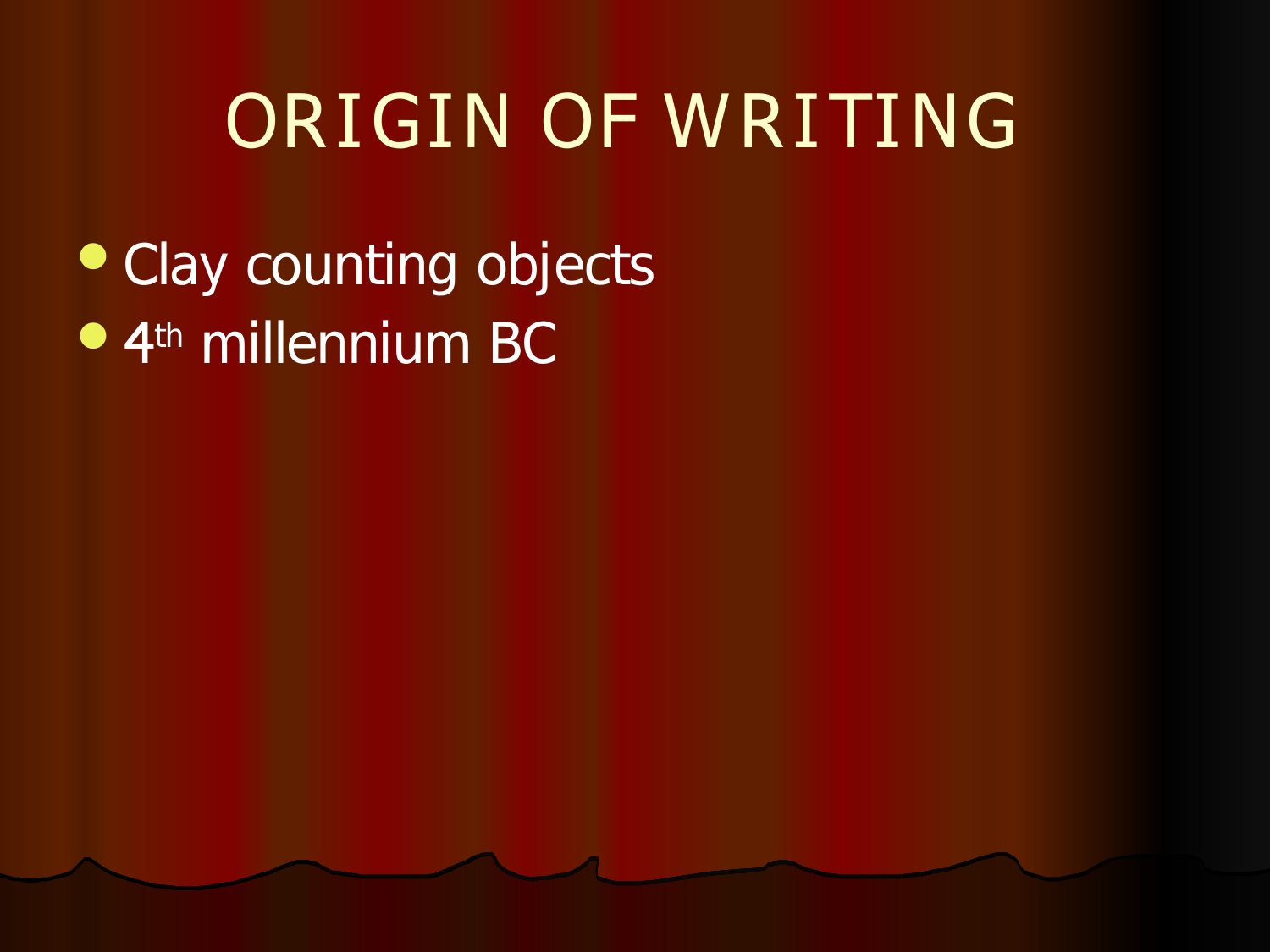

# ORIGIN OF WRITING
Clay counting objects
4th millennium BC